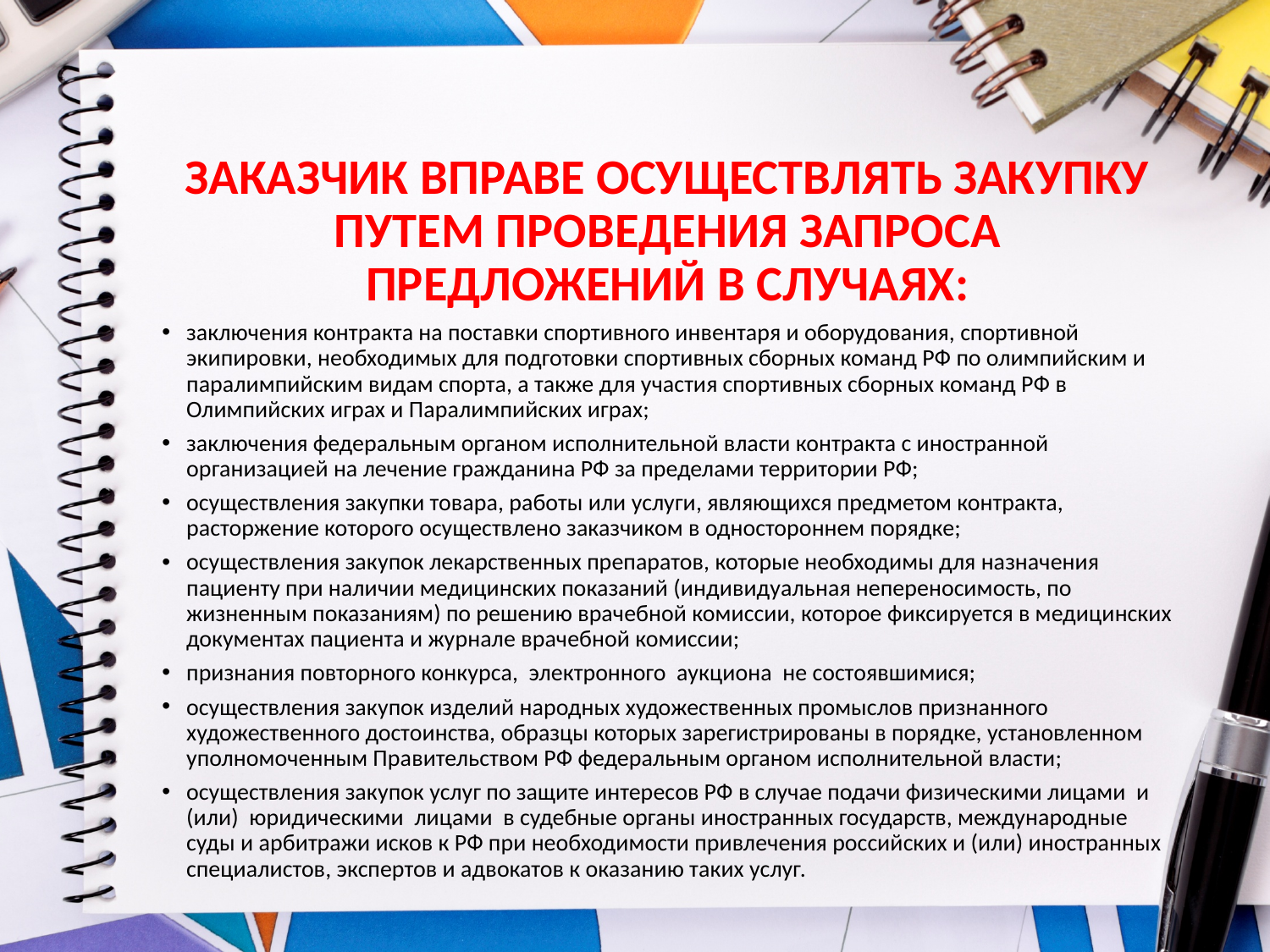

ЗАКАЗЧИК ВПРАВЕ ОСУЩЕСТВЛЯТЬ ЗАКУПКУ ПУТЕМ ПРОВЕДЕНИЯ ЗАПРОСА ПРЕДЛОЖЕНИЙ В СЛУЧАЯХ:
заключения контракта на поставки спортивного инвентаря и оборудования, спортивной экипировки, необходимых для подготовки спортивных сборных команд РФ по олимпийским и паралимпийским видам спорта, а также для участия спортивных сборных команд РФ в Олимпийских играх и Паралимпийских играх;
заключения федеральным органом исполнительной власти контракта с иностранной организацией на лечение гражданина РФ за пределами территории РФ;
осуществления закупки товара, работы или услуги, являющихся предметом контракта, расторжение которого осуществлено заказчиком в одностороннем порядке;
осуществления закупок лекарственных препаратов, которые необходимы для назначения пациенту при наличии медицинских показаний (индивидуальная непереносимость, по жизненным показаниям) по решению врачебной комиссии, которое фиксируется в медицинских документах пациента и журнале врачебной комиссии;
признания повторного конкурса,  электронного  аукциона  не состоявшимися;
осуществления закупок изделий народных художественных промыслов признанного художественного достоинства, образцы которых зарегистрированы в порядке, установленном уполномоченным Правительством РФ федеральным органом исполнительной власти;
осуществления закупок услуг по защите интересов РФ в случае подачи физическими лицами  и  (или)  юридическими  лицами  в судебные органы иностранных государств, международные  суды и арбитражи исков к РФ при необходимости привлечения российских и (или) иностранных специалистов, экспертов и адвокатов к оказанию таких услуг.